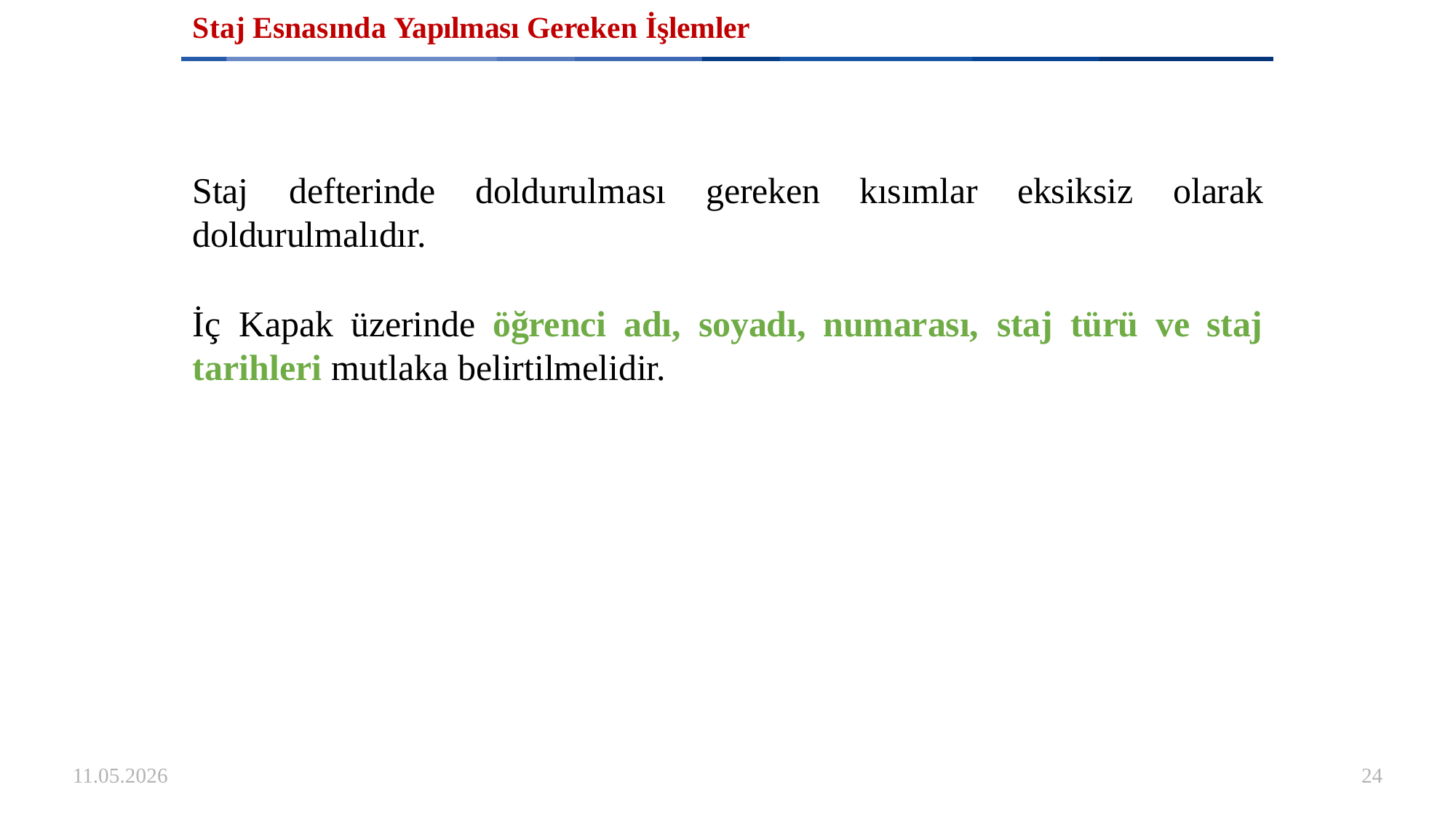

# Staj Esnasında Yapılması Gereken İşlemler
Staj	defterinde	doldurulması	gereken	kısımlar	eksiksiz	olarak
doldurulmalıdır.

İç	Kapak	üzerinde	öğrenci	adı,	soyadı,	numarası,	staj	türü	ve	staj tarihleri mutlaka belirtilmelidir.
11.05.2026
24